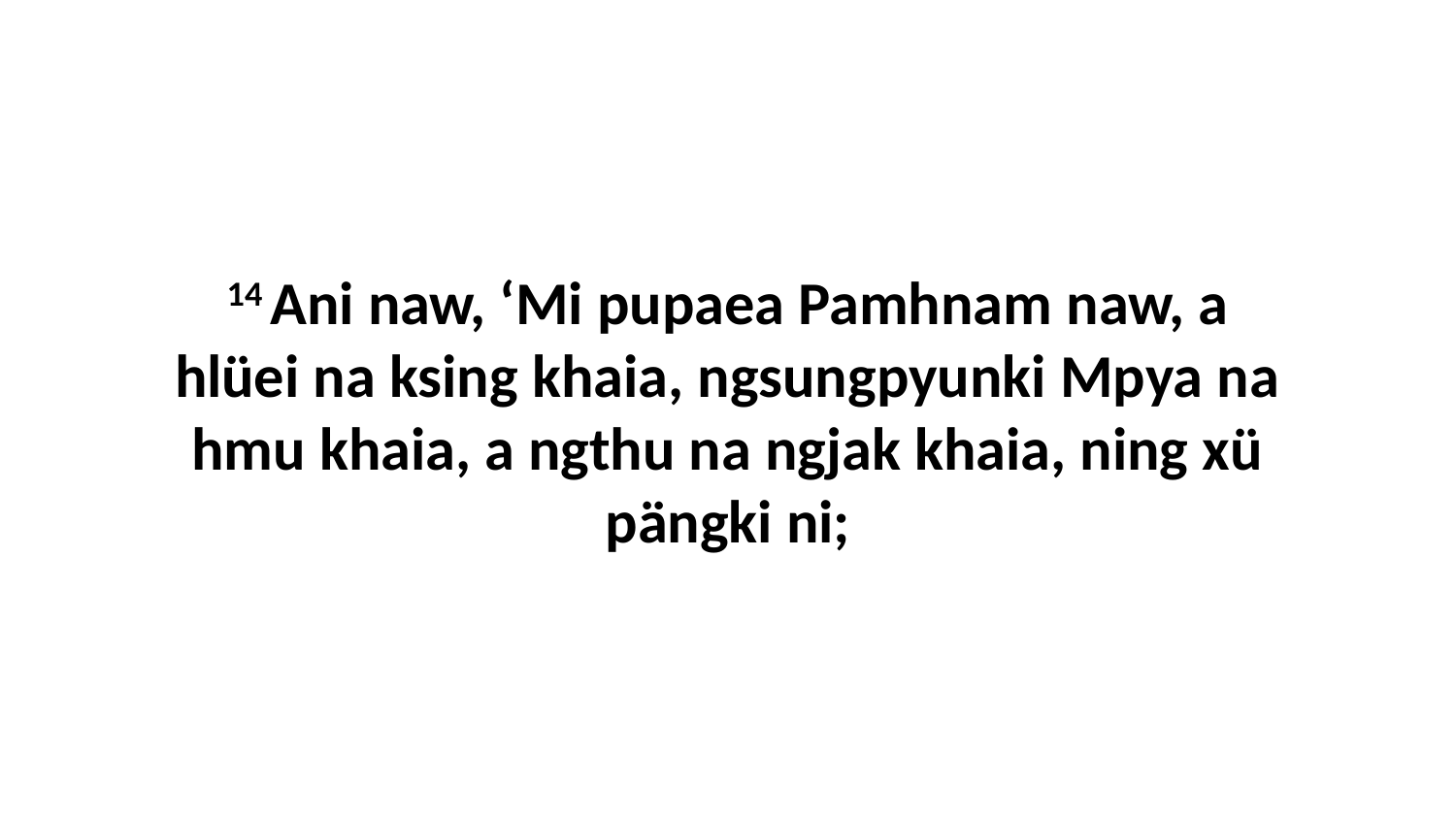

14 Ani naw, ‘Mi pupaea Pamhnam naw, a hlüei na ksing khaia, ngsungpyunki Mpya na hmu khaia, a ngthu na ngjak khaia, ning xü pängki ni;